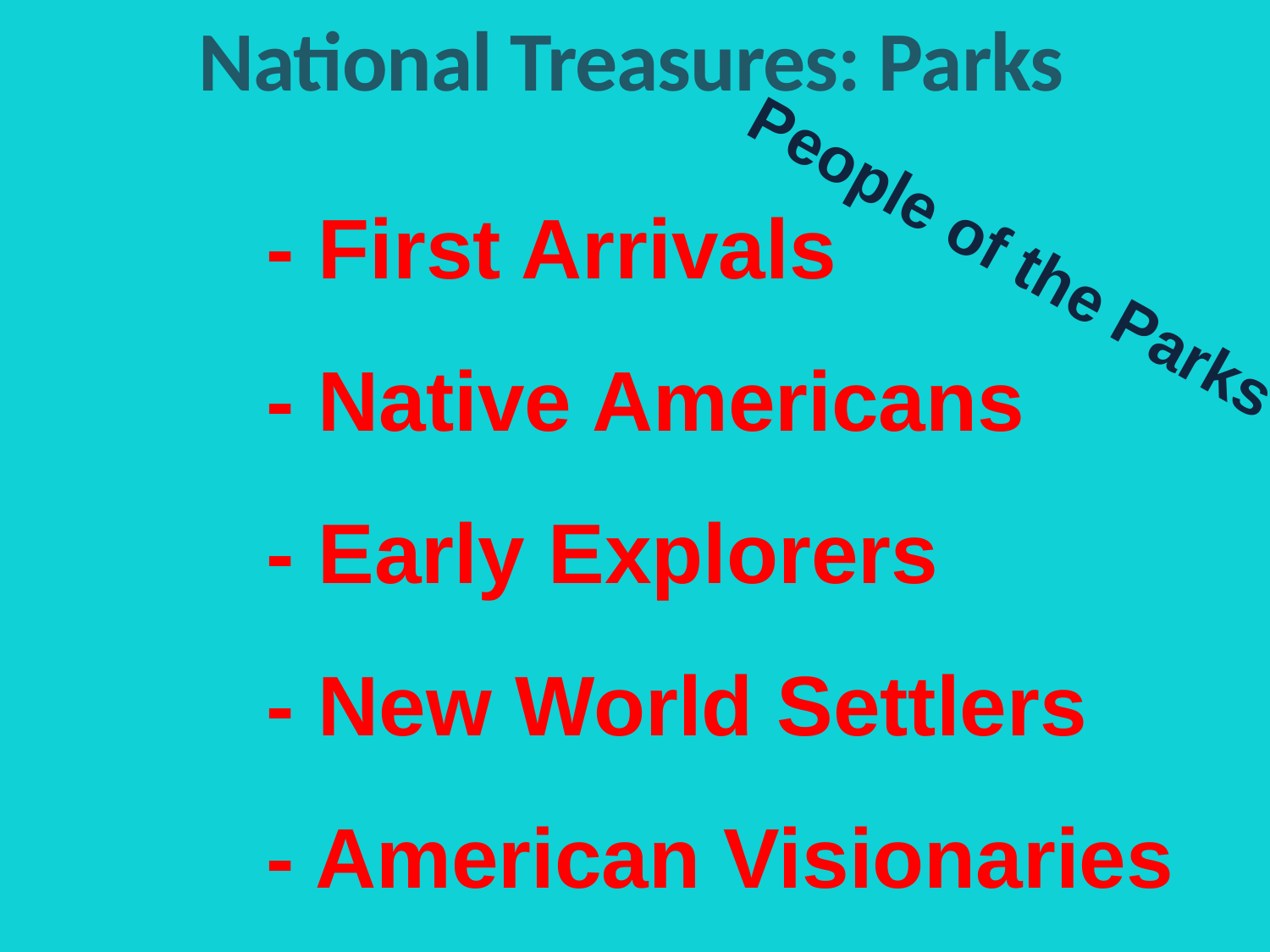

National Treasures: Parks
		- First Arrivals
		- Native Americans
		- Early Explorers
		- New World Settlers
		- American Visionaries
People of the Parks